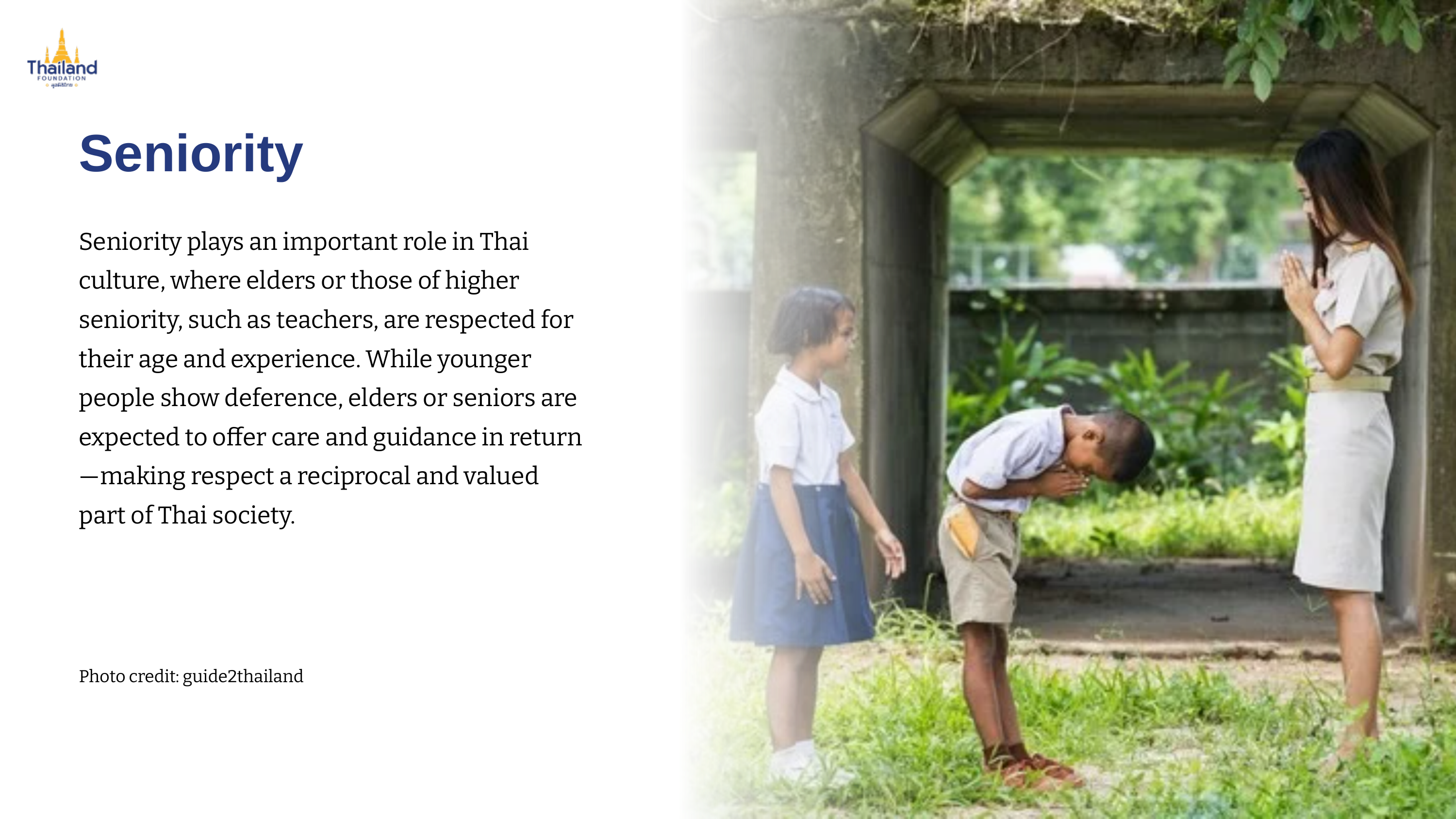

Seniority
Seniority plays an important role in Thai culture, where elders or those of higher seniority, such as teachers, are respected for their age and experience. While younger people show deference, elders or seniors are expected to offer care and guidance in return—making respect a reciprocal and valued part of Thai society.
Photo credit: guide2thailand